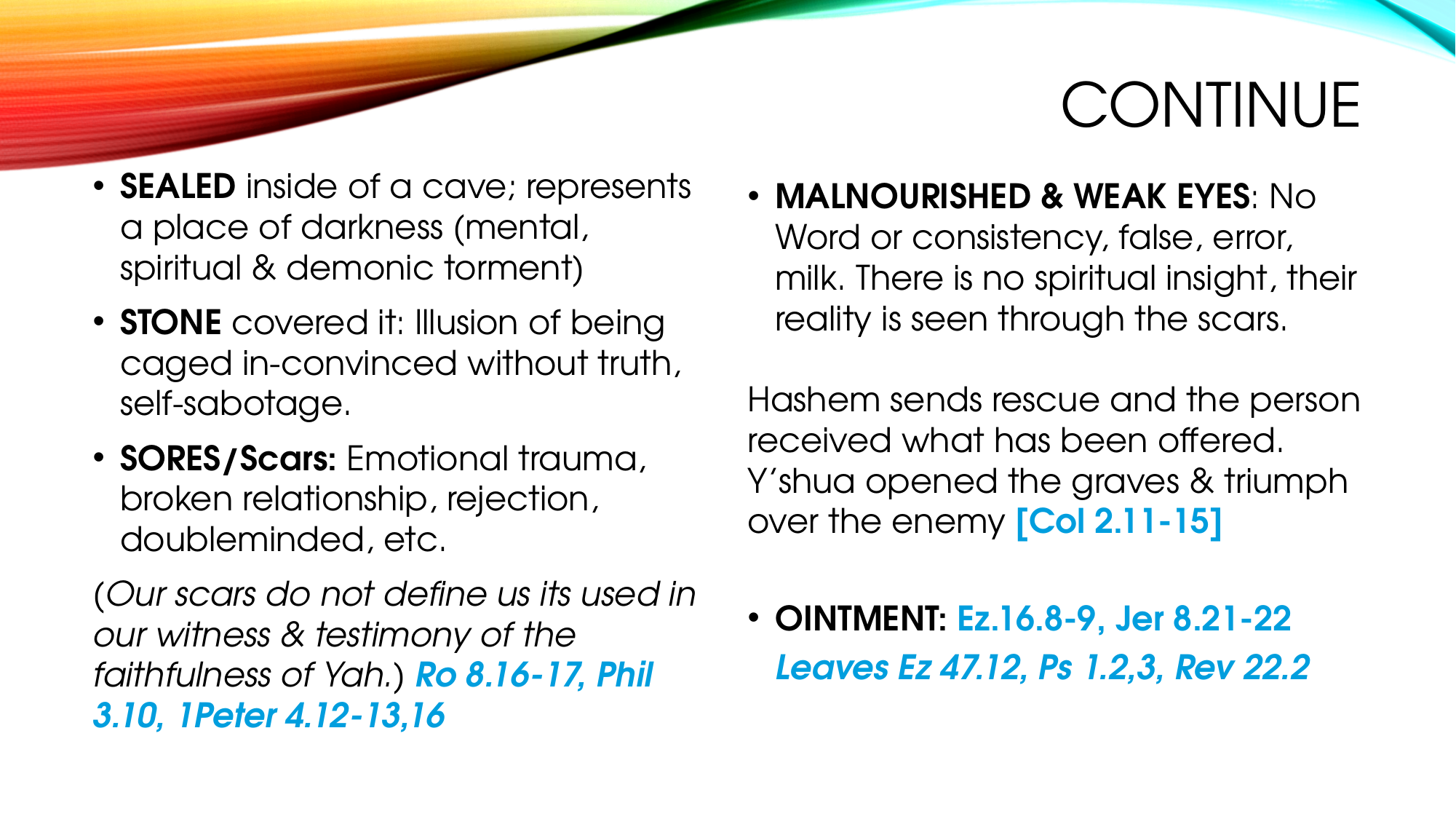

7
# Continue
SEALED inside of a cave; represents a place of darkness (mental, spiritual & demonic torment)
STONE covered it: Illusion of being caged in-convinced without truth, self-sabotage.
SORES/Scars: Emotional trauma, broken relationship, rejection, doubleminded, etc.
(Our scars do not define us its used in our witness & testimony of the faithfulness of Yah.) Ro 8.16-17, Phil 3.10, 1Peter 4.12-13,16
MALNOURISHED & WEAK EYES: No Word or consistency, false, error, milk. There is no spiritual insight, their reality is seen through the scars.

Hashem sends rescue and the person received what has been offered. Y’shua opened the graves & triumph over the enemy [Col 2.11-15]

OINTMENT: Ez.16.8-9, Jer 8.21-22 Leaves Ez 47.12, Ps 1.2,3, Rev 22.2